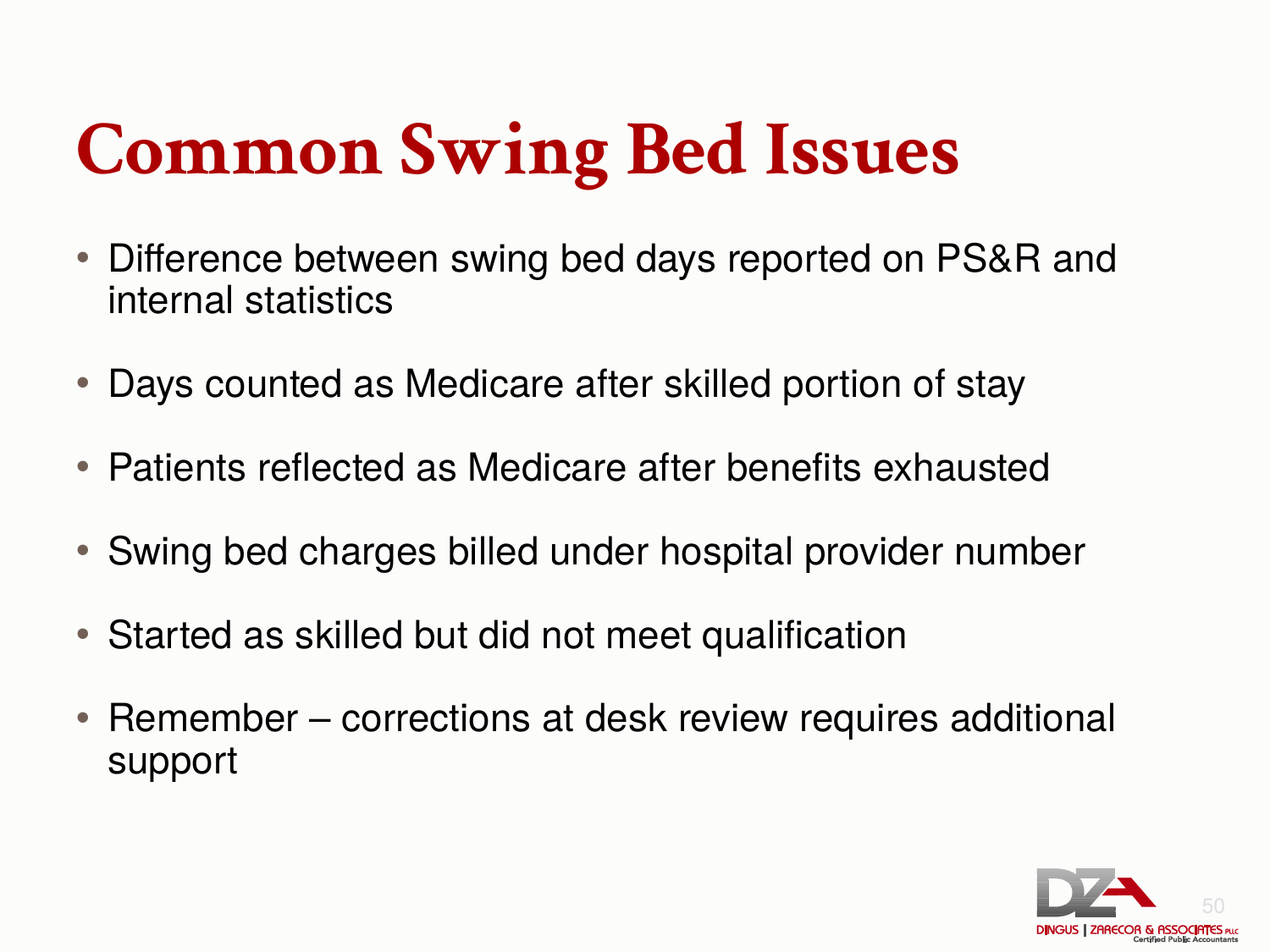

# Common Swing Bed Issues
Difference between swing bed days reported on PS&R and internal statistics

Days counted as Medicare after skilled portion of stay

Patients reflected as Medicare after benefits exhausted

Swing bed charges billed under hospital provider number

Started as skilled but did not meet qualification

Remember – corrections at desk review requires additional support
50